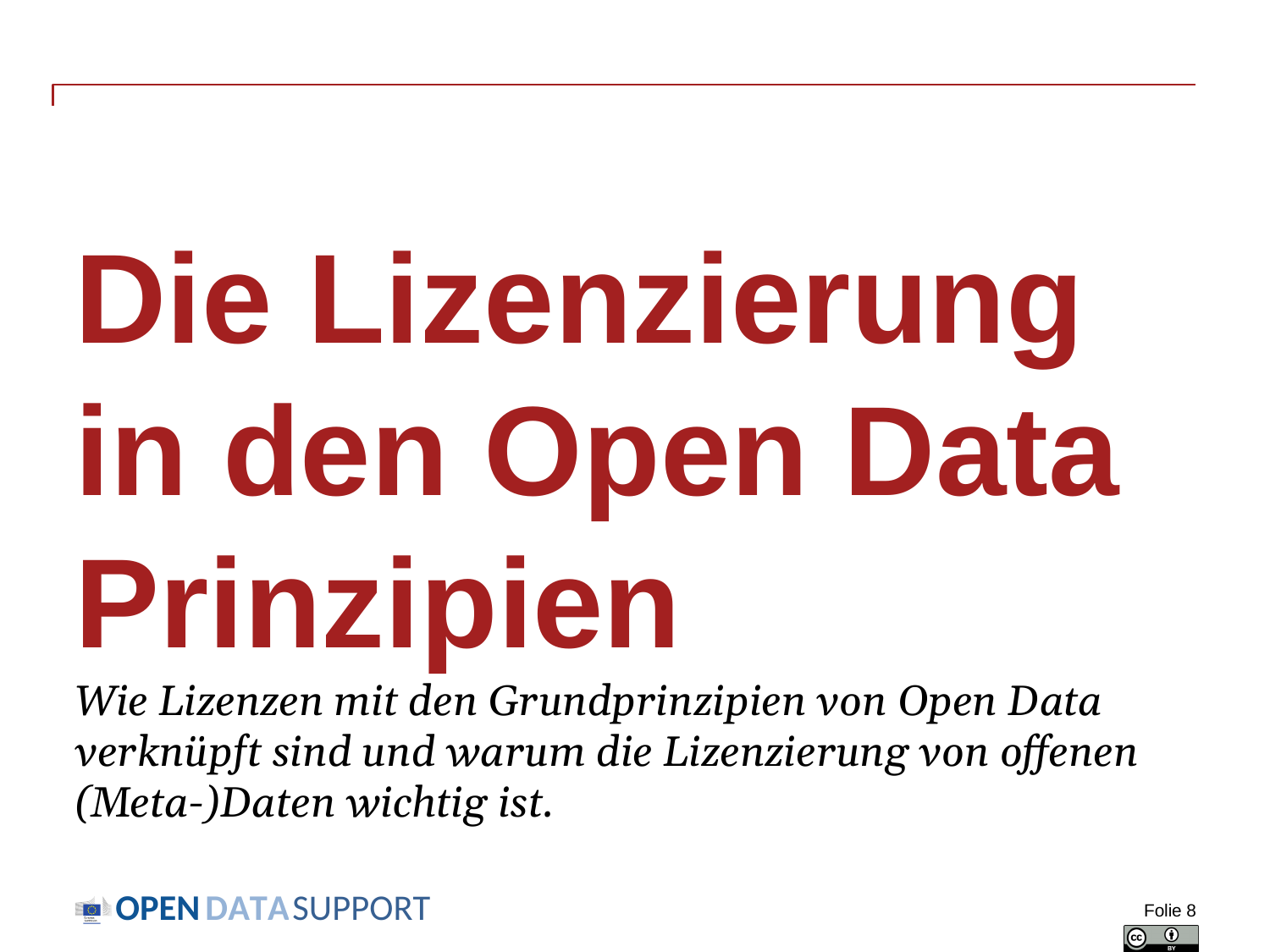

# Die Lizenzierung in den Open Data Prinzipien Wie Lizenzen mit den Grundprinzipien von Open Data verknüpft sind und warum die Lizenzierung von offenen (Meta-)Daten wichtig ist.
Folie 8